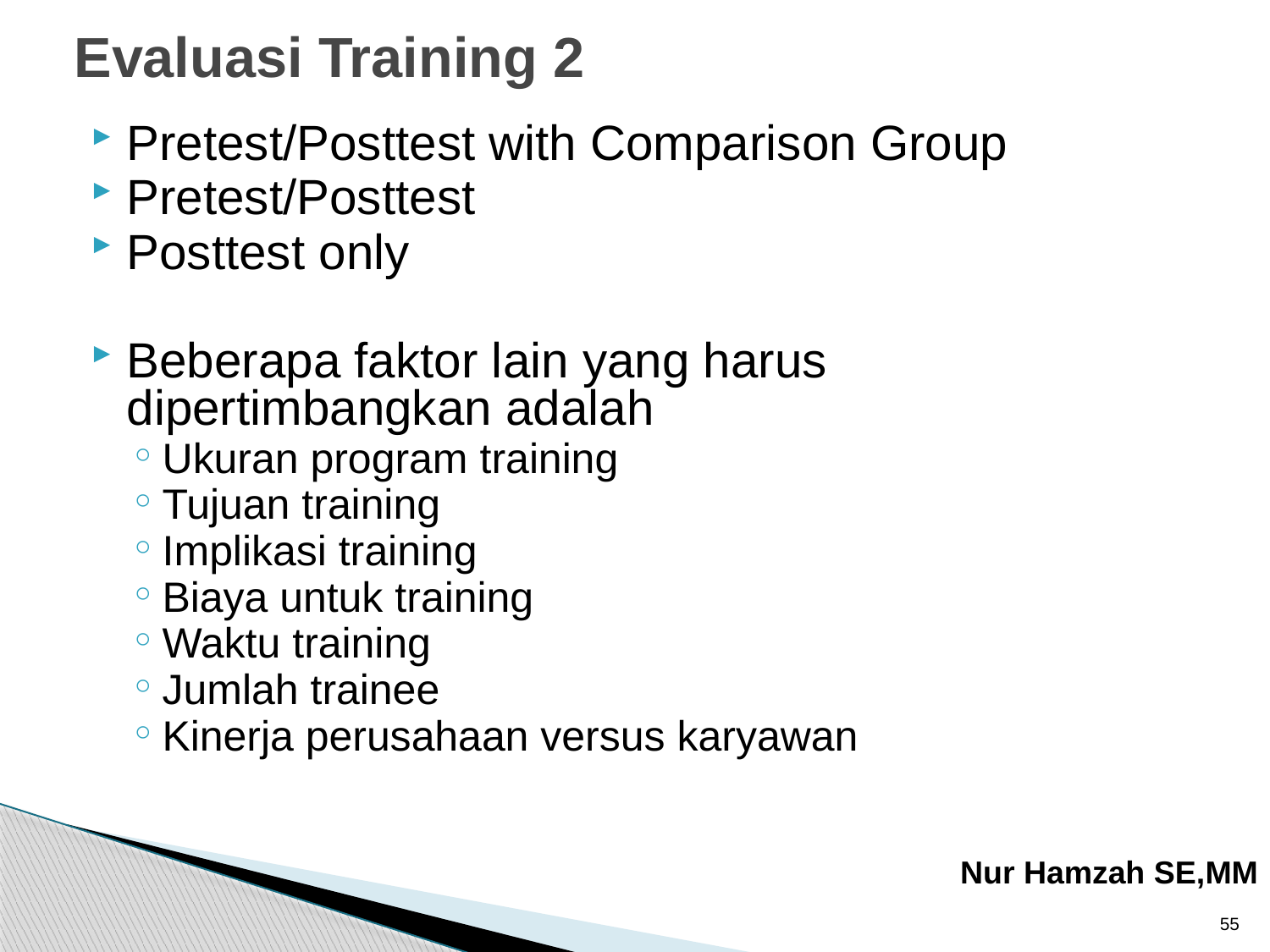

# Evaluasi Training 2
Pretest/Posttest with Comparison Group
Pretest/Posttest
Posttest only

Beberapa faktor lain yang harus dipertimbangkan adalah
Ukuran program training
Tujuan training
Implikasi training
Biaya untuk training
Waktu training
Jumlah trainee
Kinerja perusahaan versus karyawan
Nur Hamzah SE,MM
55